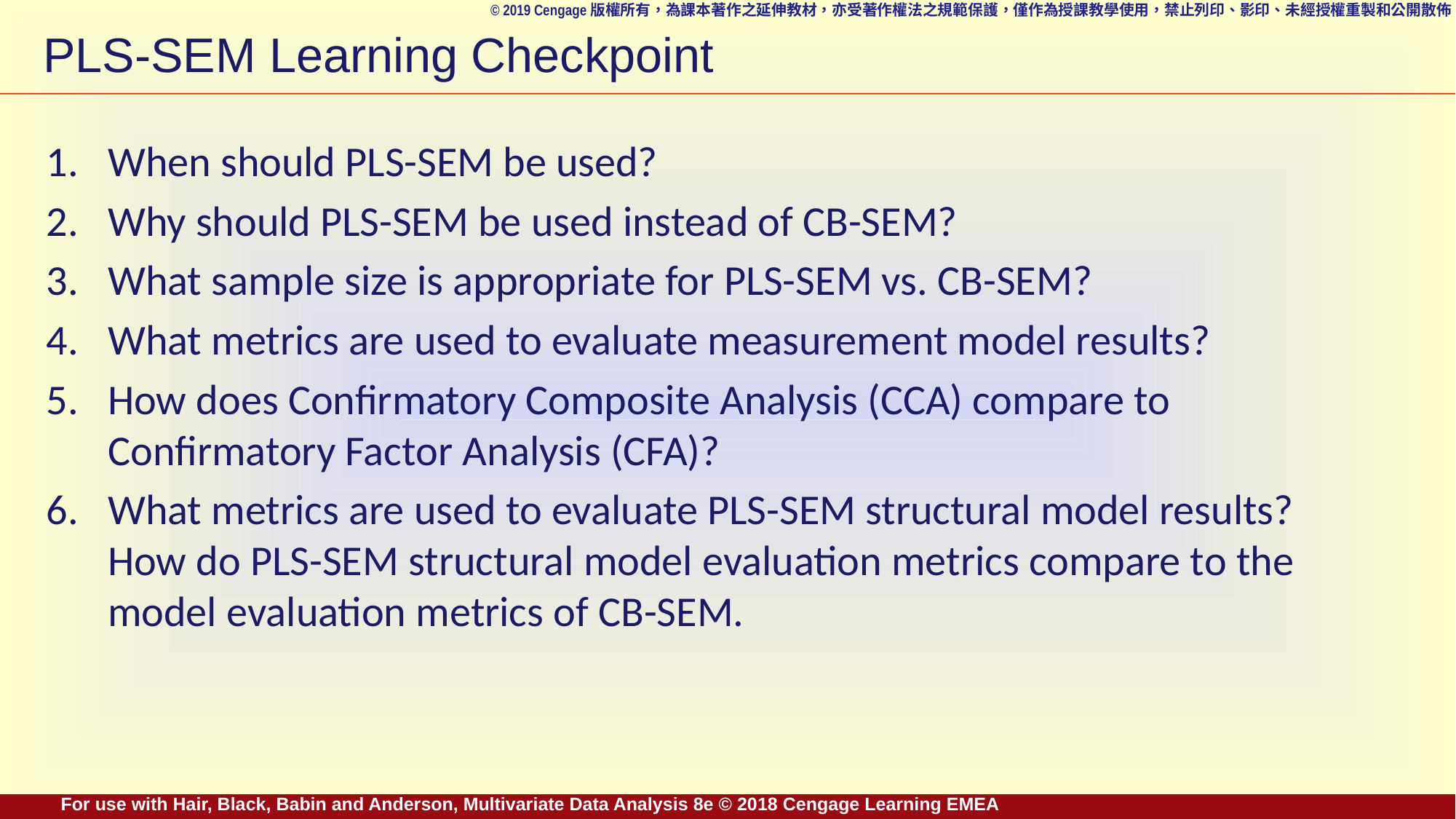

# PLS-SEM Learning Checkpoint
When should PLS-SEM be used?
Why should PLS-SEM be used instead of CB-SEM?
What sample size is appropriate for PLS-SEM vs. CB-SEM?
What metrics are used to evaluate measurement model results?
How does Confirmatory Composite Analysis (CCA) compare to Confirmatory Factor Analysis (CFA)?
What metrics are used to evaluate PLS-SEM structural model results?  How do PLS-SEM structural model evaluation metrics compare to the model evaluation metrics of CB-SEM.

For use with Hair, Black, Babin and Anderson, Multivariate Data Analysis 8e © 2018 Cengage Learning EMEA